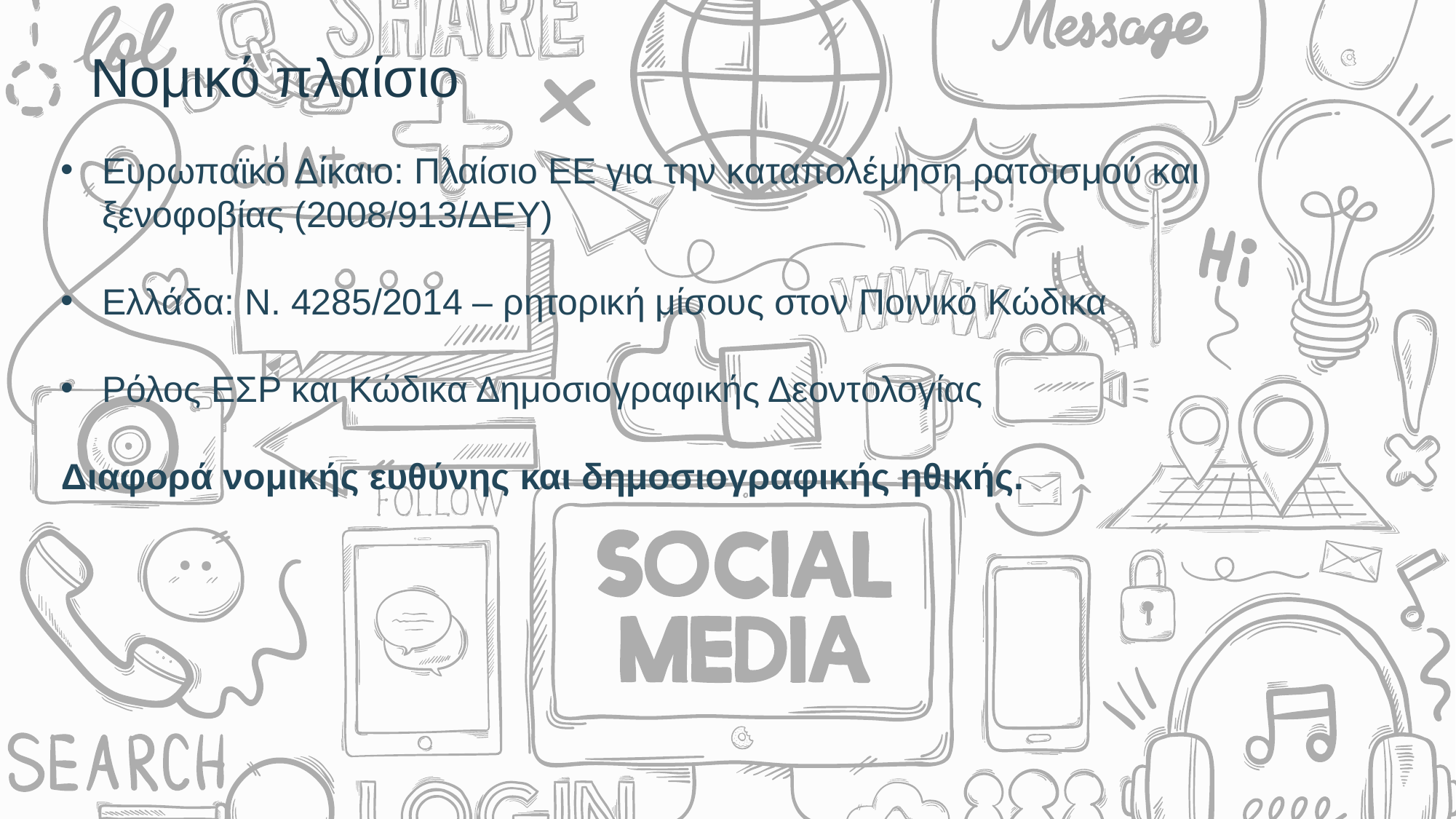

Νομικό πλαίσιο
Ευρωπαϊκό Δίκαιο: Πλαίσιο ΕΕ για την καταπολέμηση ρατσισμού και ξενοφοβίας (2008/913/ΔΕΥ)

Ελλάδα: Ν. 4285/2014 – ρητορική μίσους στον Ποινικό Κώδικα

Ρόλος ΕΣΡ και Κώδικα Δημοσιογραφικής Δεοντολογίας

Διαφορά νομικής ευθύνης και δημοσιογραφικής ηθικής.